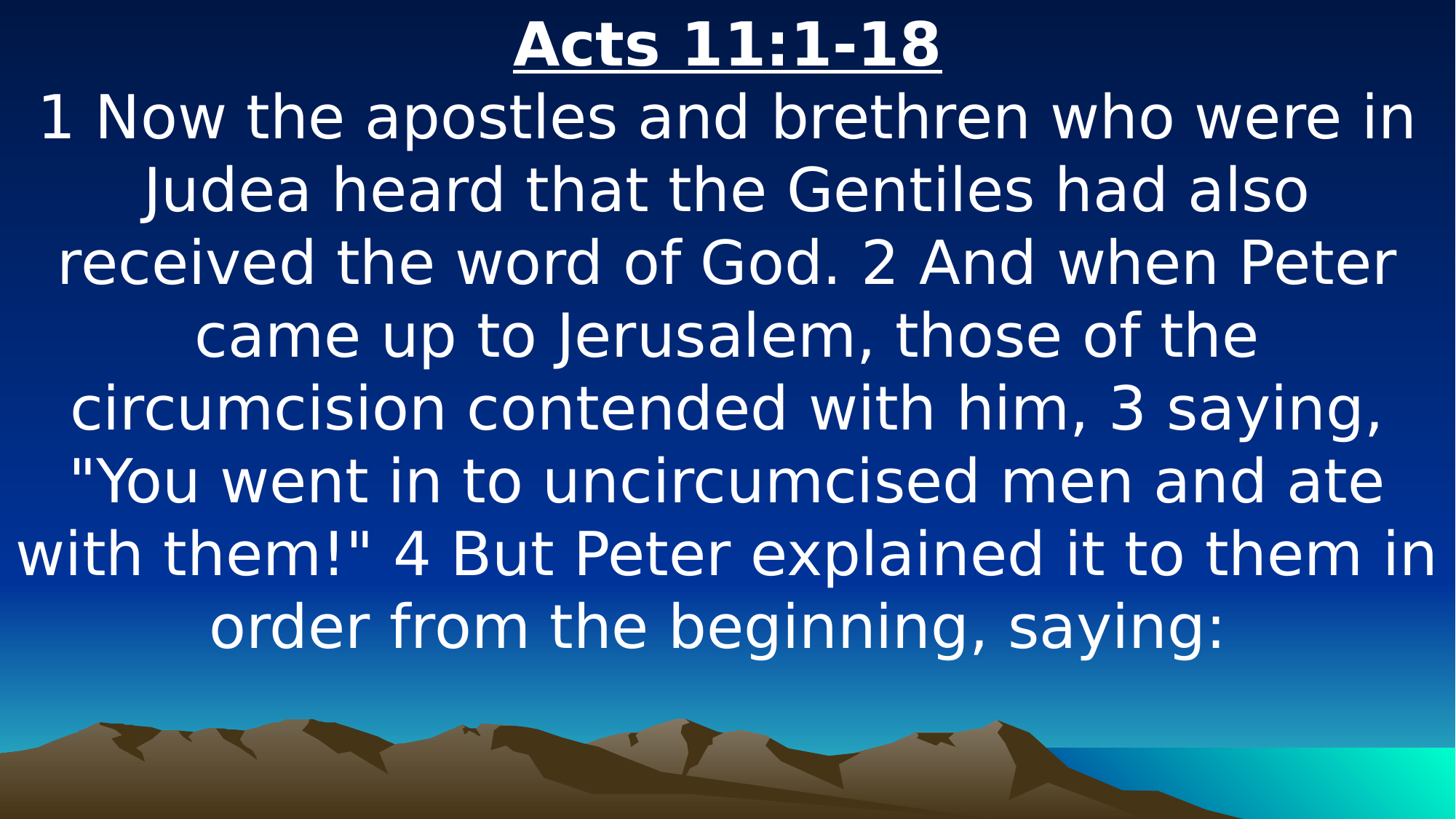

Acts 11:1-18
1 Now the apostles and brethren who were in Judea heard that the Gentiles had also received the word of God. 2 And when Peter came up to Jerusalem, those of the circumcision contended with him, 3 saying, "You went in to uncircumcised men and ate with them!" 4 But Peter explained it to them in order from the beginning, saying: